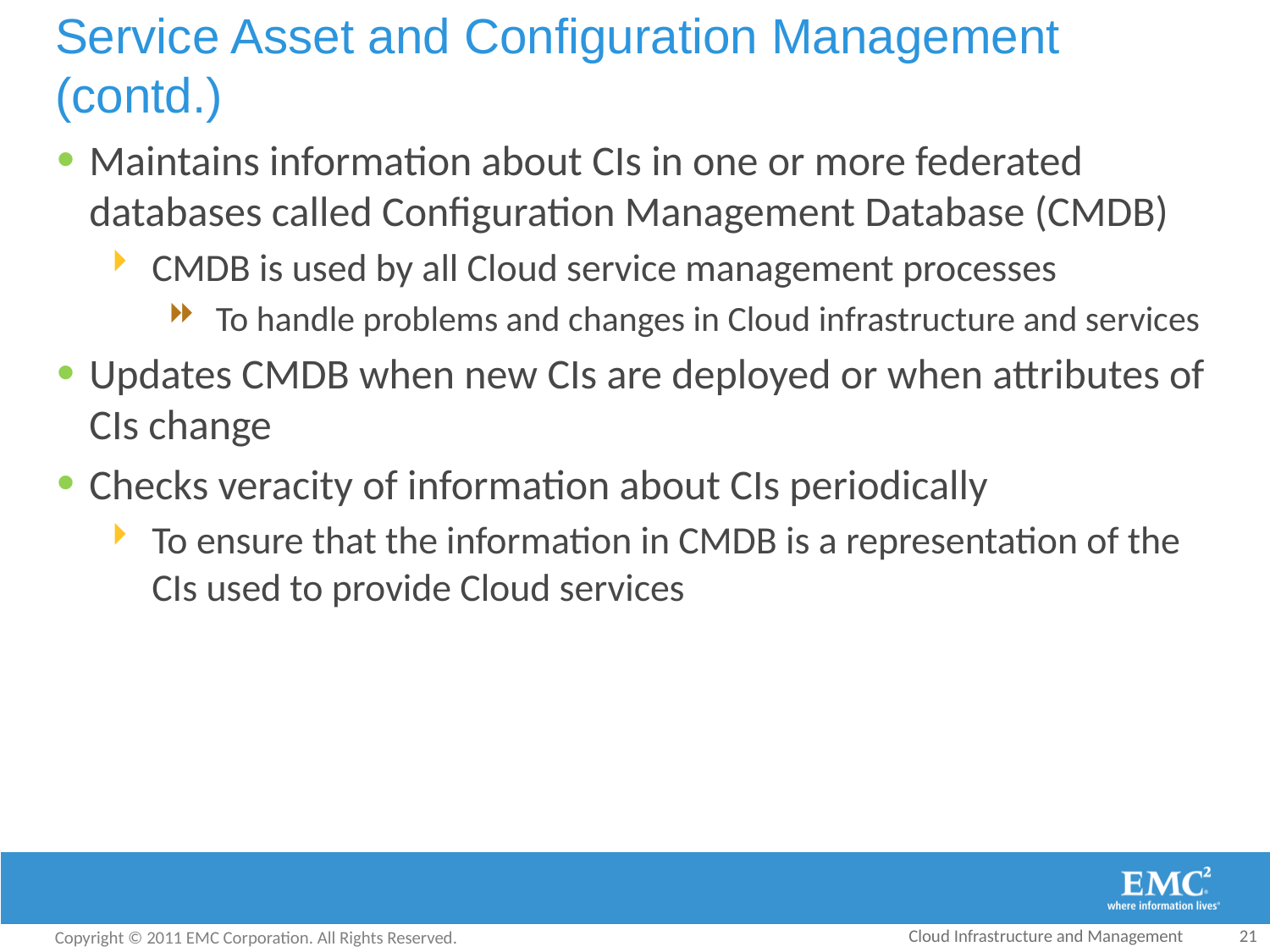

# Service Asset and Configuration Management (contd.)
Maintains information about CIs in one or more federated databases called Configuration Management Database (CMDB)
CMDB is used by all Cloud service management processes
To handle problems and changes in Cloud infrastructure and services
Updates CMDB when new CIs are deployed or when attributes of CIs change
Checks veracity of information about CIs periodically
To ensure that the information in CMDB is a representation of the CIs used to provide Cloud services
Cloud Infrastructure and Management
21